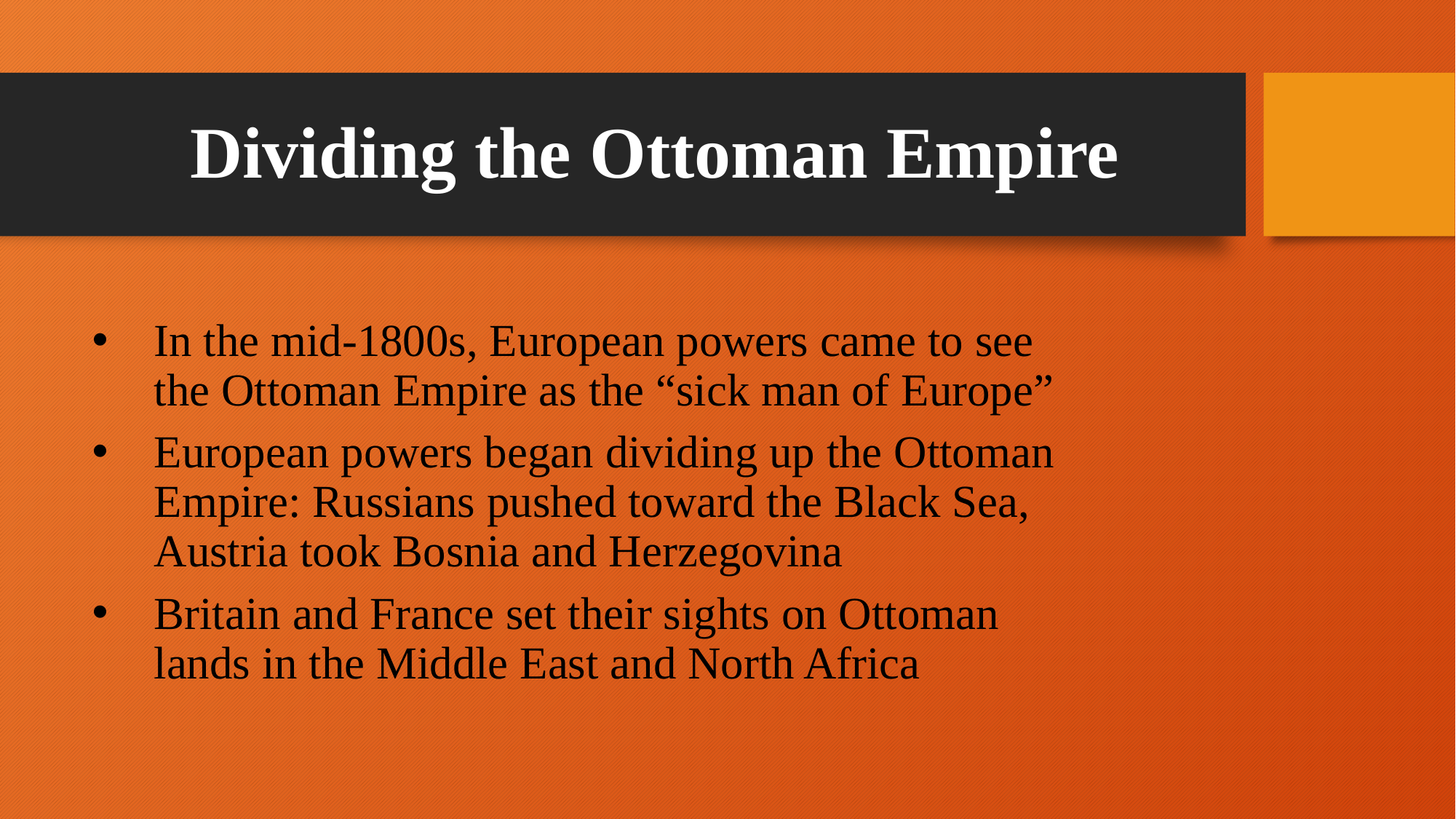

# Dividing the Ottoman Empire
In the mid-1800s, European powers came to see the Ottoman Empire as the “sick man of Europe”
European powers began dividing up the Ottoman Empire: Russians pushed toward the Black Sea, Austria took Bosnia and Herzegovina
Britain and France set their sights on Ottoman lands in the Middle East and North Africa